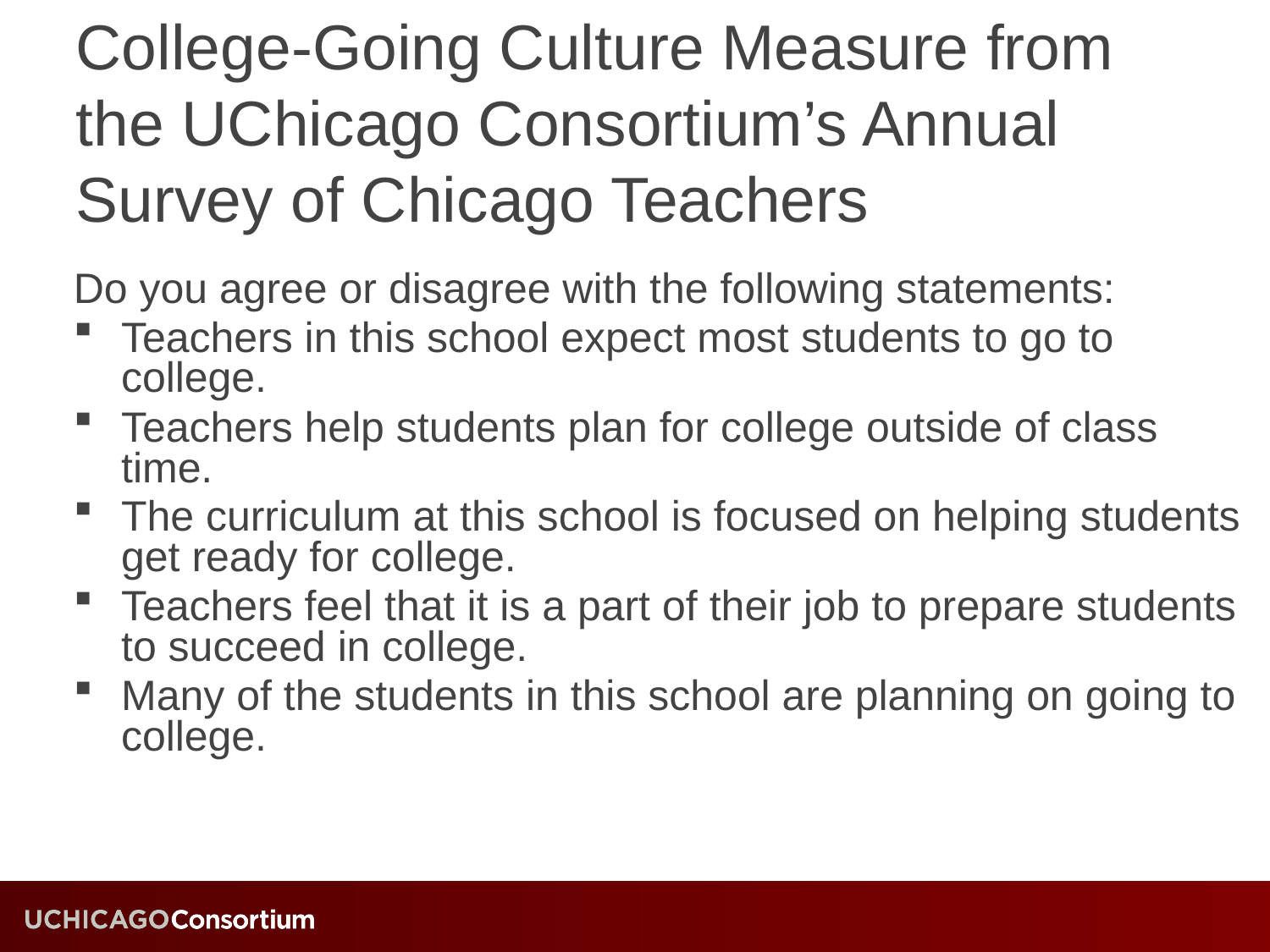

College-Going Culture Measure from the UChicago Consortium’s Annual Survey of Chicago Teachers
Do you agree or disagree with the following statements:
Teachers in this school expect most students to go to college.
Teachers help students plan for college outside of class time.
The curriculum at this school is focused on helping students get ready for college.
Teachers feel that it is a part of their job to prepare students to succeed in college.
Many of the students in this school are planning on going to college.